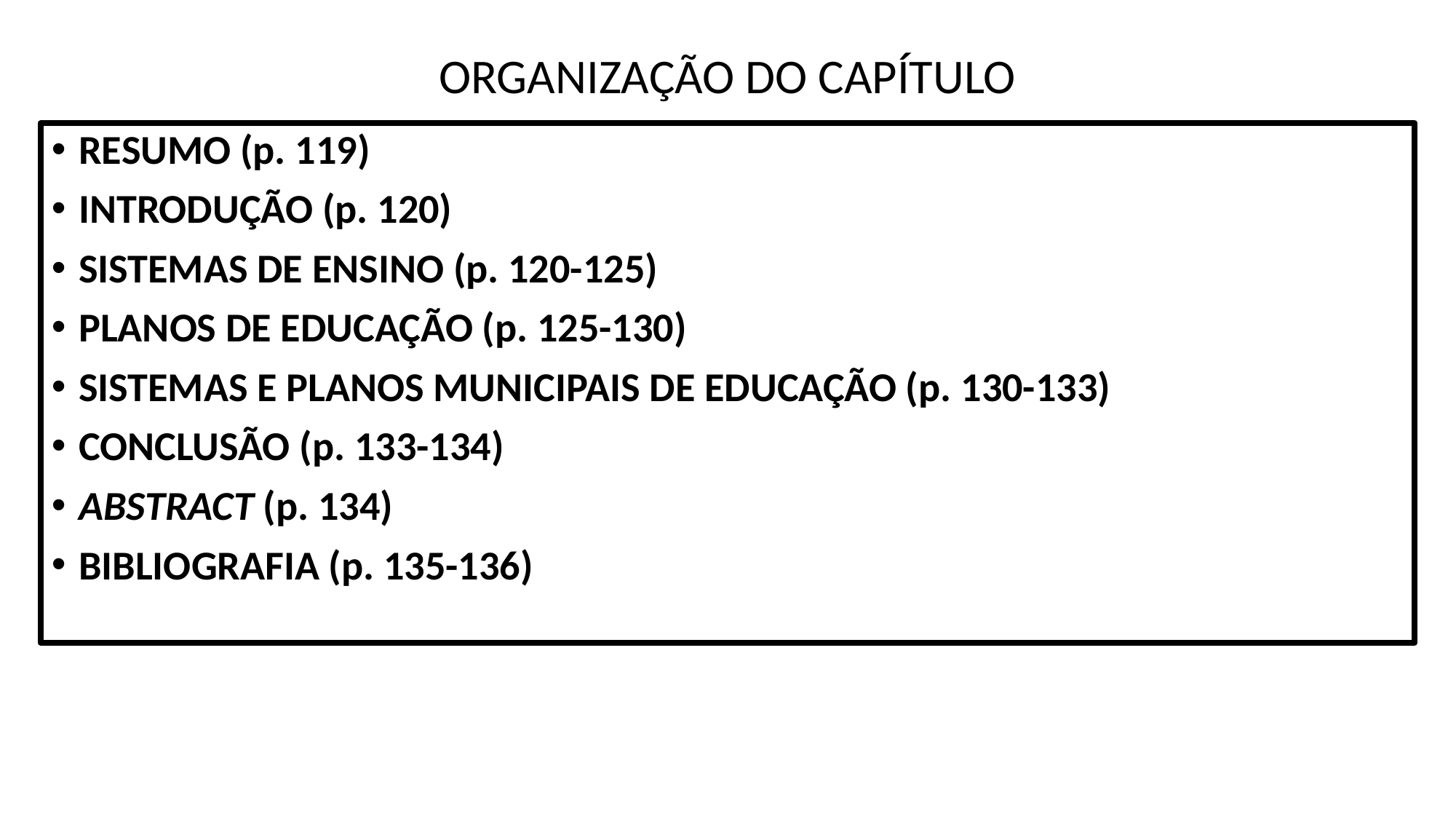

ORGANIZAÇÃO DO CAPÍTULO
RESUMO (p. 119)
INTRODUÇÃO (p. 120)
SISTEMAS DE ENSINO (p. 120-125)
PLANOS DE EDUCAÇÃO (p. 125-130)
SISTEMAS E PLANOS MUNICIPAIS DE EDUCAÇÃO (p. 130-133)
CONCLUSÃO (p. 133-134)
ABSTRACT (p. 134)
BIBLIOGRAFIA (p. 135-136)